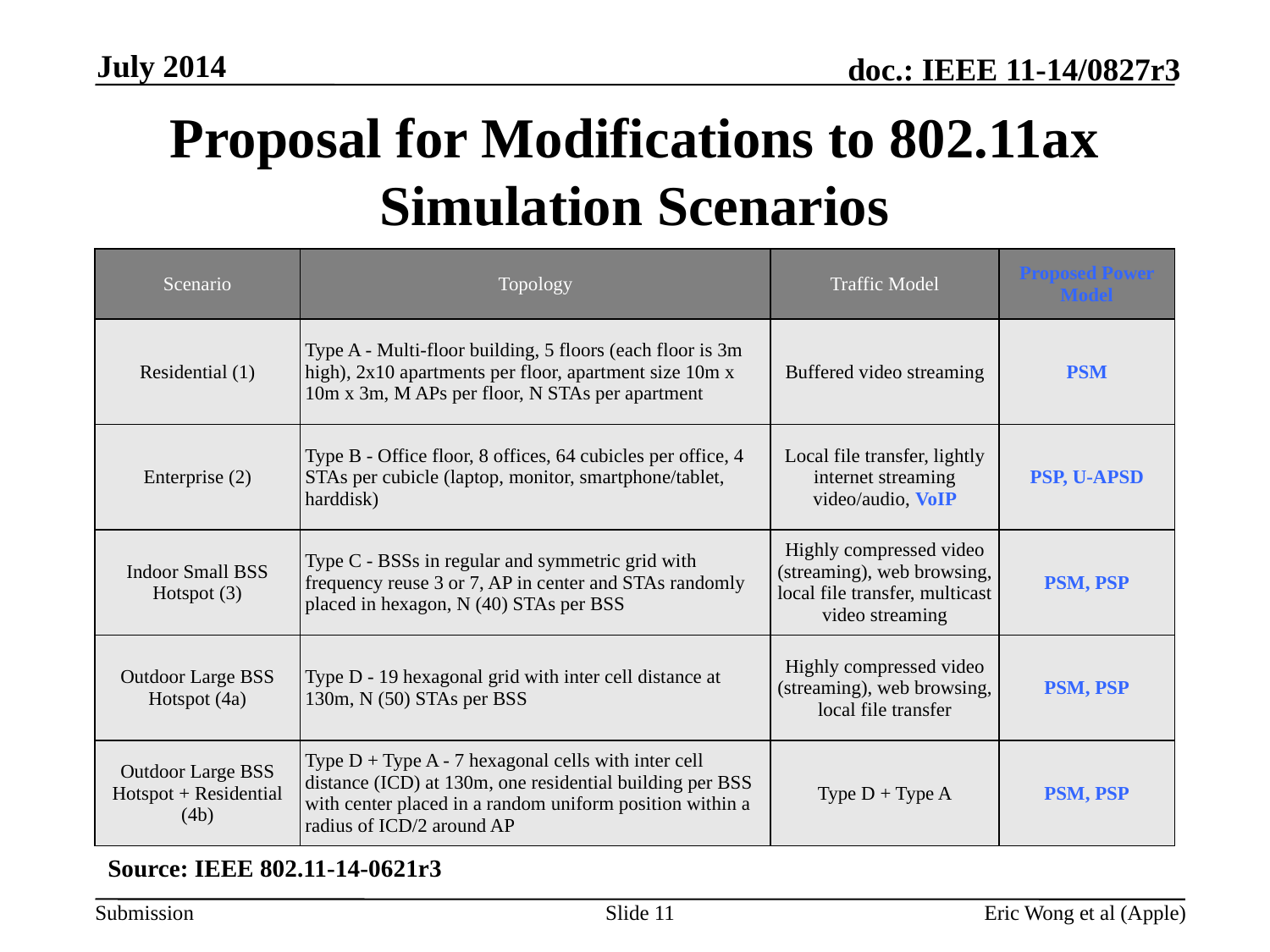

July 2014
# Proposal for Modifications to 802.11ax Simulation Scenarios
| Scenario | Topology | Traffic Model | Proposed Power Model |
| --- | --- | --- | --- |
| Residential (1) | Type A - Multi-floor building, 5 floors (each floor is 3m high), 2x10 apartments per floor, apartment size 10m x 10m x 3m, M APs per floor, N STAs per apartment | Buffered video streaming | PSM |
| Enterprise (2) | Type B - Office floor, 8 offices, 64 cubicles per office, 4 STAs per cubicle (laptop, monitor, smartphone/tablet, harddisk) | Local file transfer, lightly internet streaming video/audio, VoIP | PSP, U-APSD |
| Indoor Small BSS Hotspot (3) | Type C - BSSs in regular and symmetric grid with frequency reuse 3 or 7, AP in center and STAs randomly placed in hexagon, N (40) STAs per BSS | Highly compressed video (streaming), web browsing, local file transfer, multicast video streaming | PSM, PSP |
| Outdoor Large BSS Hotspot (4a) | Type D - 19 hexagonal grid with inter cell distance at 130m, N (50) STAs per BSS | Highly compressed video (streaming), web browsing, local file transfer | PSM, PSP |
| Outdoor Large BSS Hotspot + Residential (4b) | Type D + Type A - 7 hexagonal cells with inter cell distance (ICD) at 130m, one residential building per BSS with center placed in a random uniform position within a radius of ICD/2 around AP | Type D + Type A | PSM, PSP |
Source: IEEE 802.11-14-0621r3
Slide 11
Eric Wong et al (Apple)